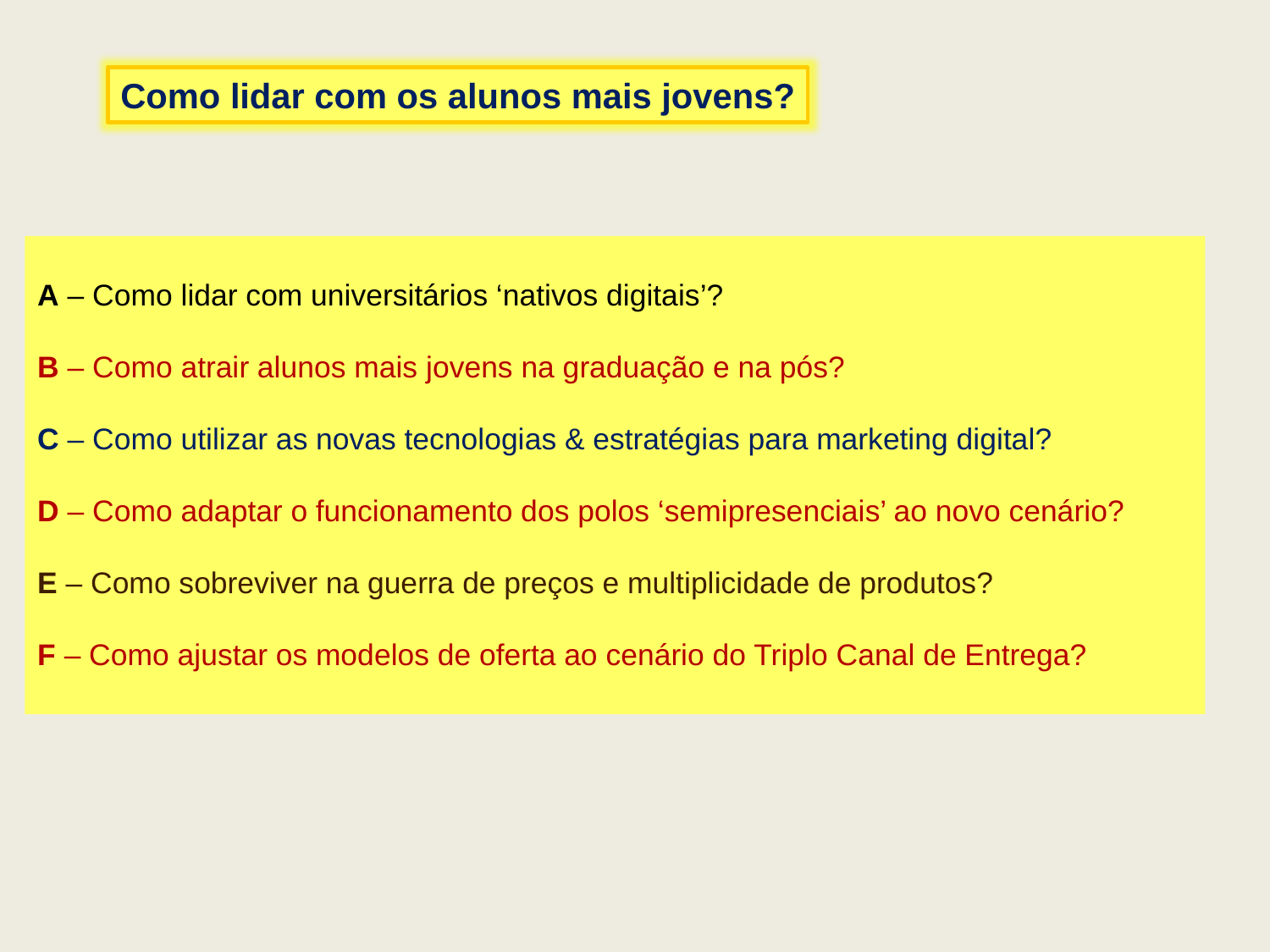

Como lidar com os alunos mais jovens?

A – Como lidar com universitários ‘nativos digitais’?

B – Como atrair alunos mais jovens na graduação e na pós?

C – Como utilizar as novas tecnologias & estratégias para marketing digital?

D – Como adaptar o funcionamento dos polos ‘semipresenciais’ ao novo cenário?

E – Como sobreviver na guerra de preços e multiplicidade de produtos?

F – Como ajustar os modelos de oferta ao cenário do Triplo Canal de Entrega?